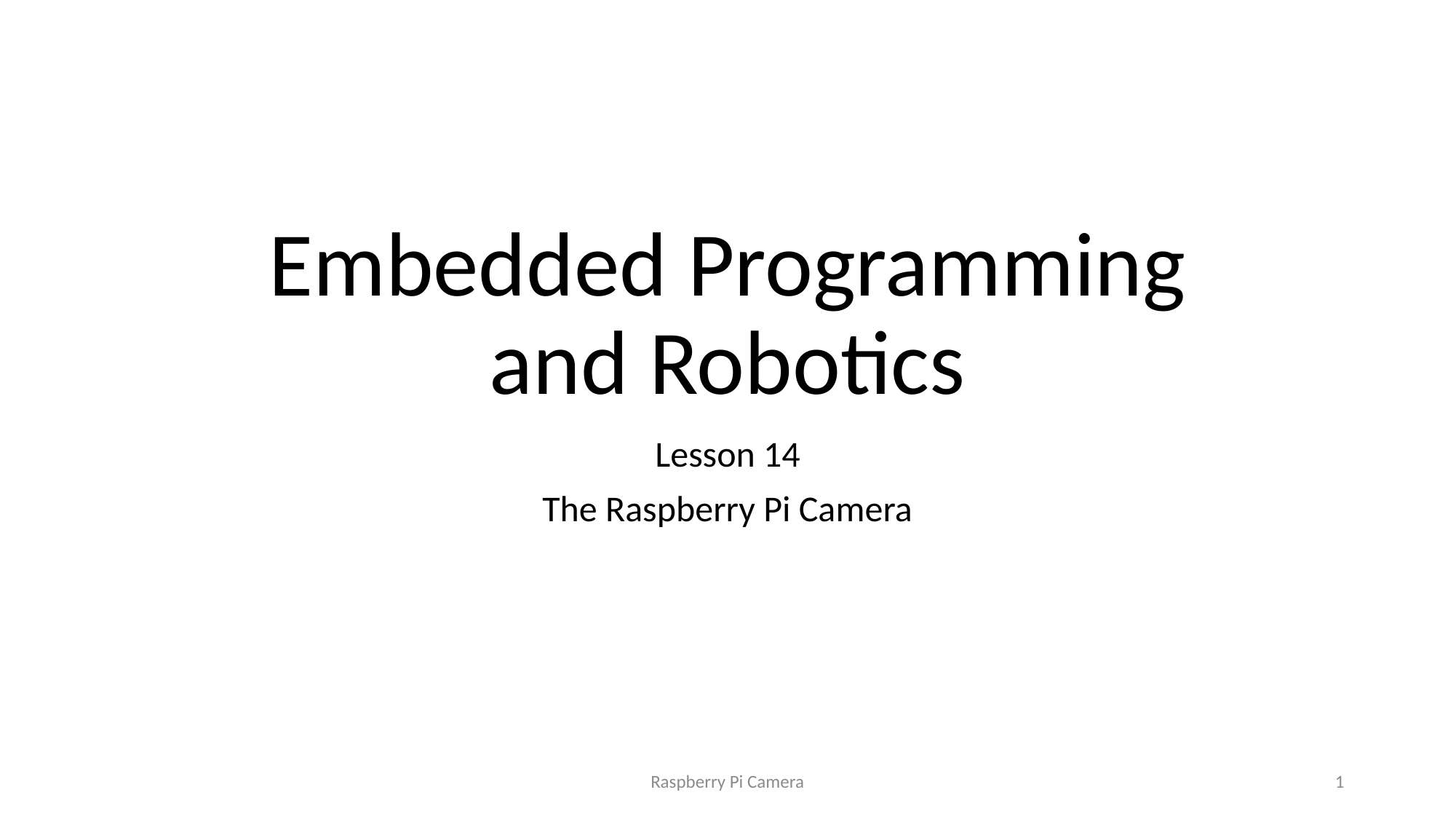

# Embedded Programming and Robotics
Lesson 14
The Raspberry Pi Camera
Raspberry Pi Camera
1